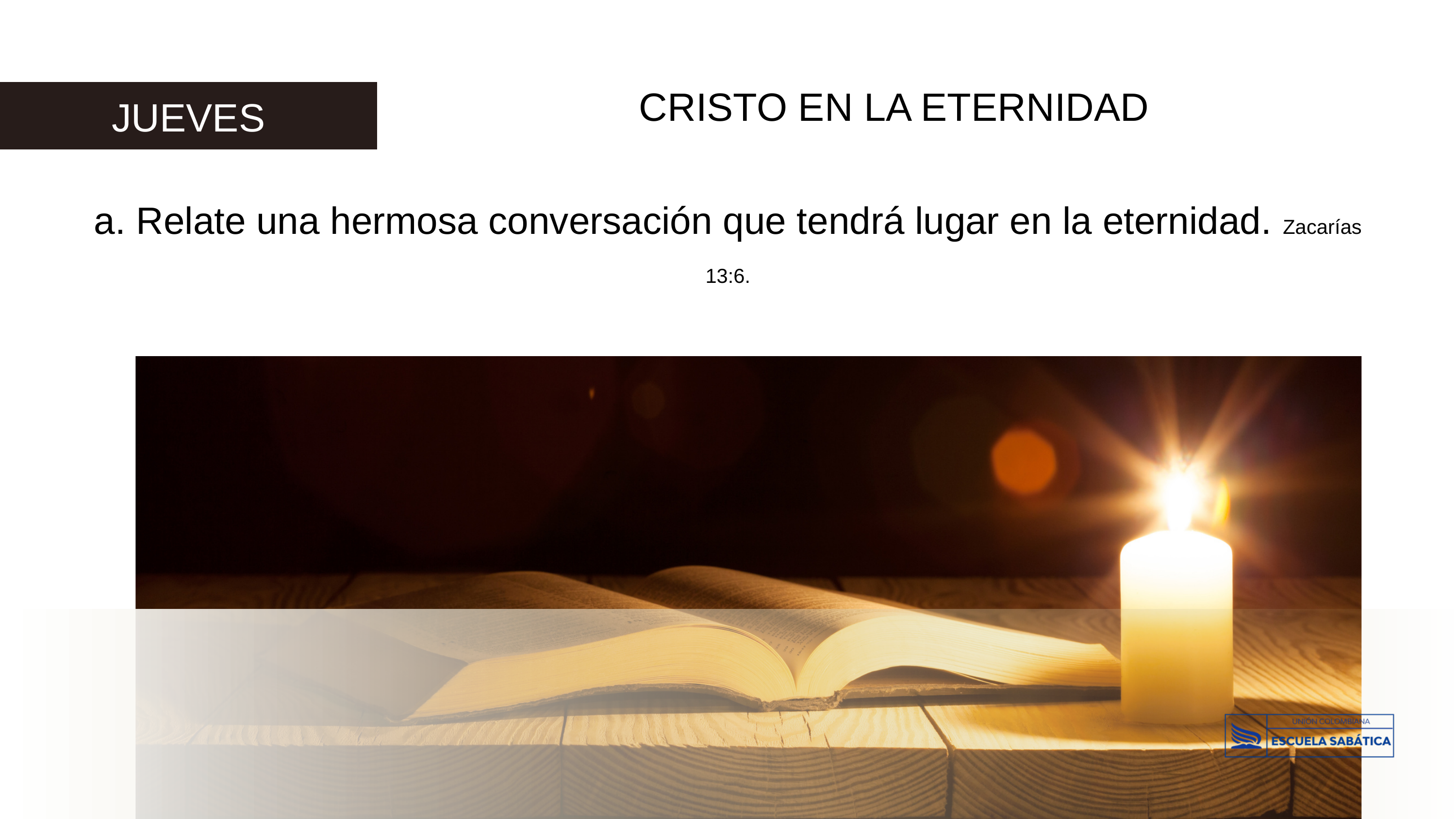

CRISTO EN LA ETERNIDAD
JUEVES
a. Relate una hermosa conversación que tendrá lugar en la eternidad. Zacarías 13:6.